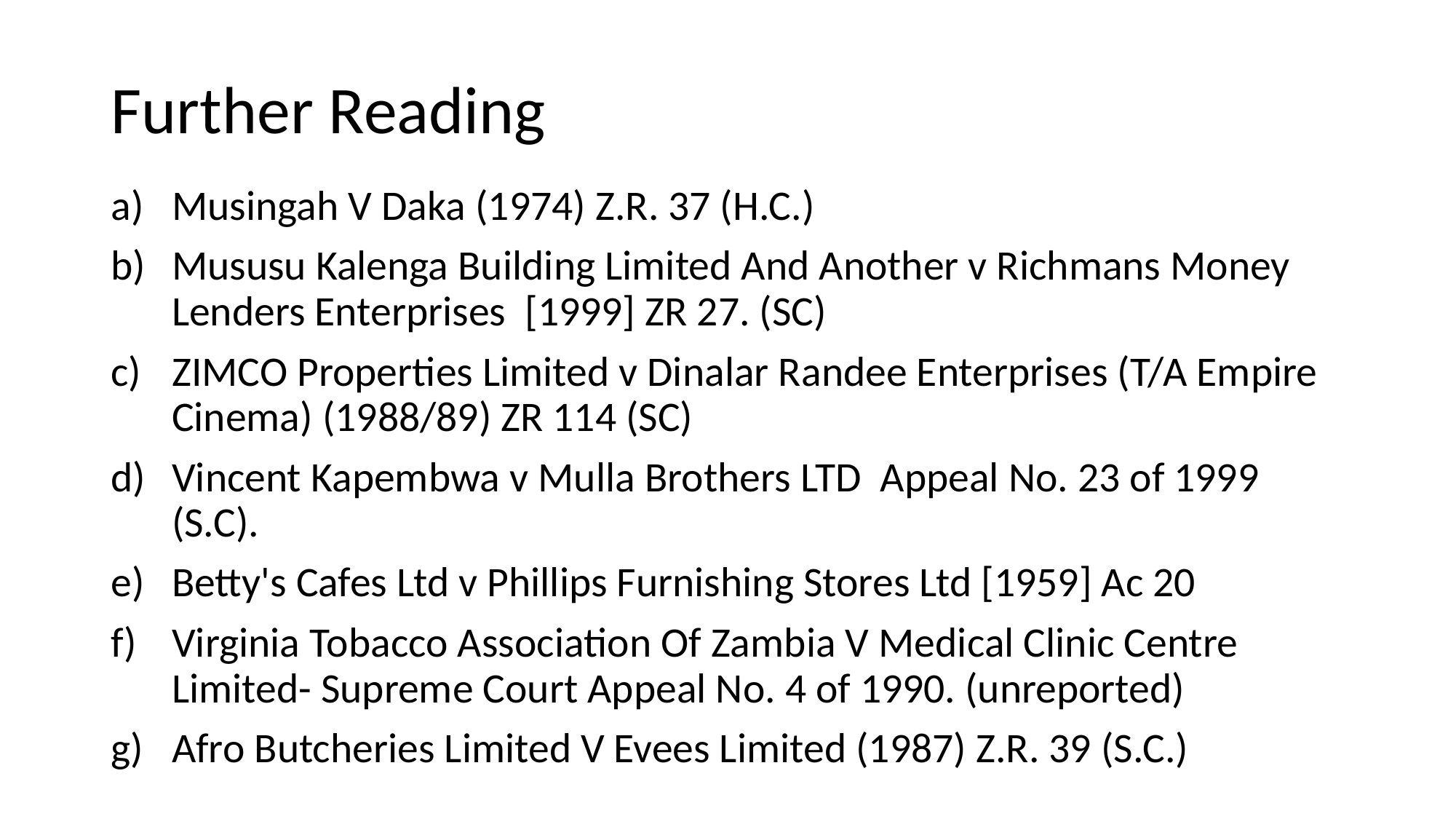

# Further Reading
Musingah V Daka (1974) Z.R. 37 (H.C.)
Mususu Kalenga Building Limited And Another v Richmans Money Lenders Enterprises  [1999] ZR 27. (SC)
ZIMCO Properties Limited v Dinalar Randee Enterprises (T/A Empire Cinema) (1988/89) ZR 114 (SC)
Vincent Kapembwa v Mulla Brothers LTD  Appeal No. 23 of 1999 (S.C).
Betty's Cafes Ltd v Phillips Furnishing Stores Ltd [1959] Ac 20
Virginia Tobacco Association Of Zambia V Medical Clinic Centre Limited- Supreme Court Appeal No. 4 of 1990. (unreported)
Afro Butcheries Limited V Evees Limited (1987) Z.R. 39 (S.C.)